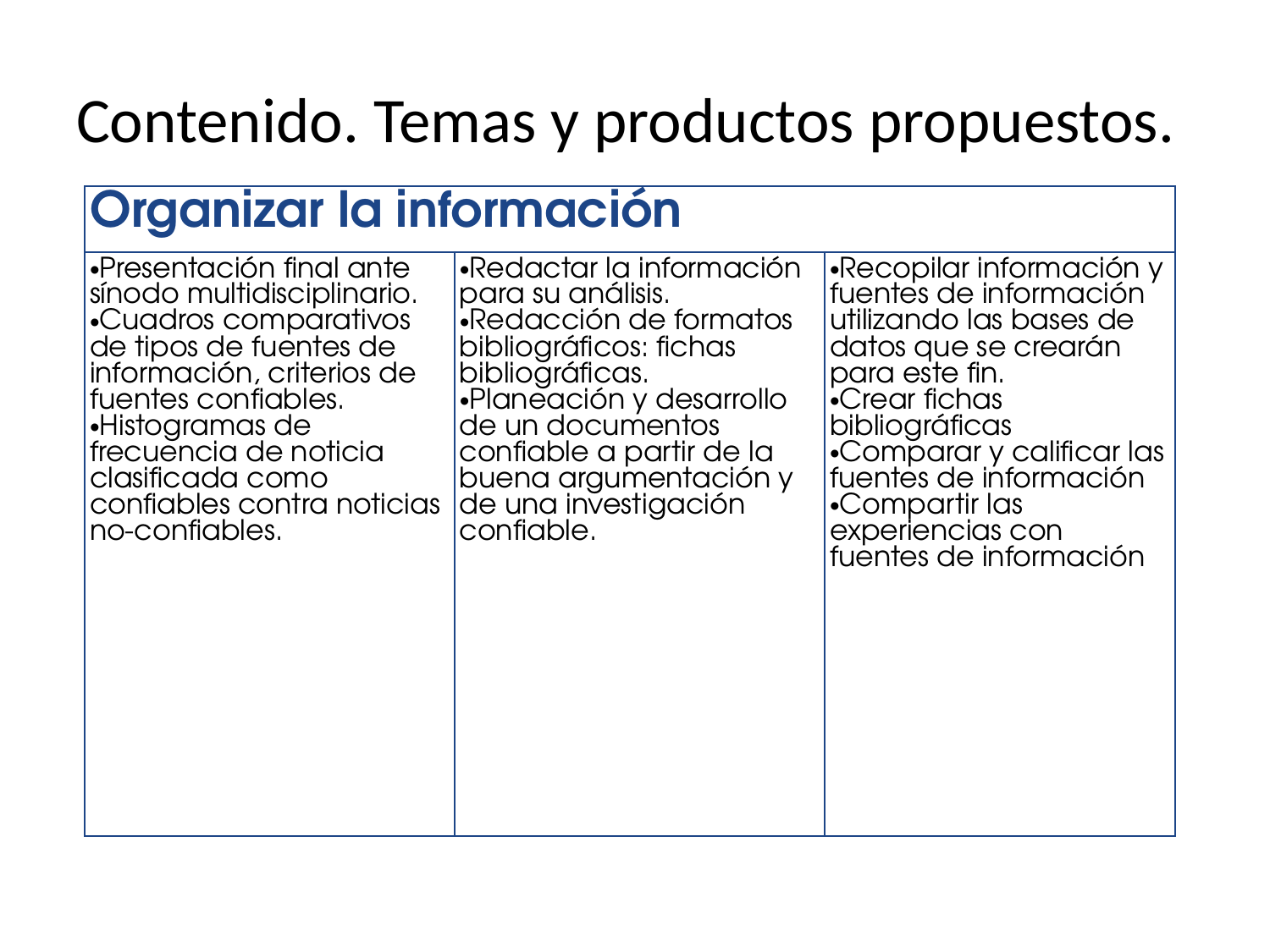

# Contenido. Temas y productos propuestos.
| Organizar la información |  |  |
| --- | --- | --- |
| Presentación final ante sínodo multidisciplinario. Cuadros comparativos de tipos de fuentes de información, criterios de fuentes confiables. Histogramas de frecuencia de noticia clasificada como confiables contra noticias no-confiables. | Redactar la información para su análisis. Redacción de formatos bibliográficos: fichas bibliográficas. Planeación y desarrollo de un documentos confiable a partir de la buena argumentación y de una investigación confiable. | Recopilar información y fuentes de información utilizando las bases de datos que se crearán para este fin. Crear fichas bibliográficas Comparar y calificar las fuentes de información Compartir las experiencias con fuentes de información |